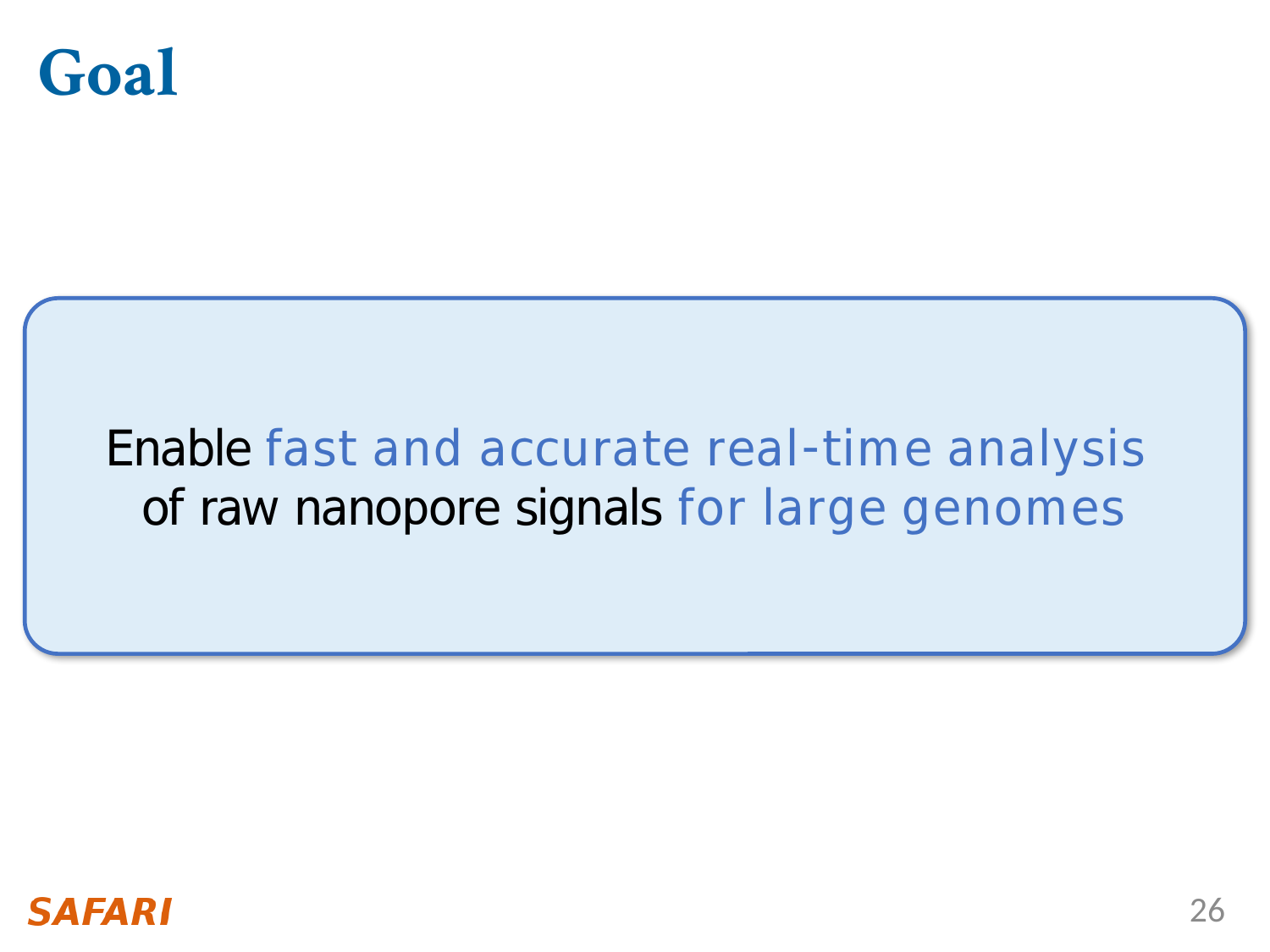

# Goal
Enable fast and accurate real-time analysis
of raw nanopore signals for large genomes